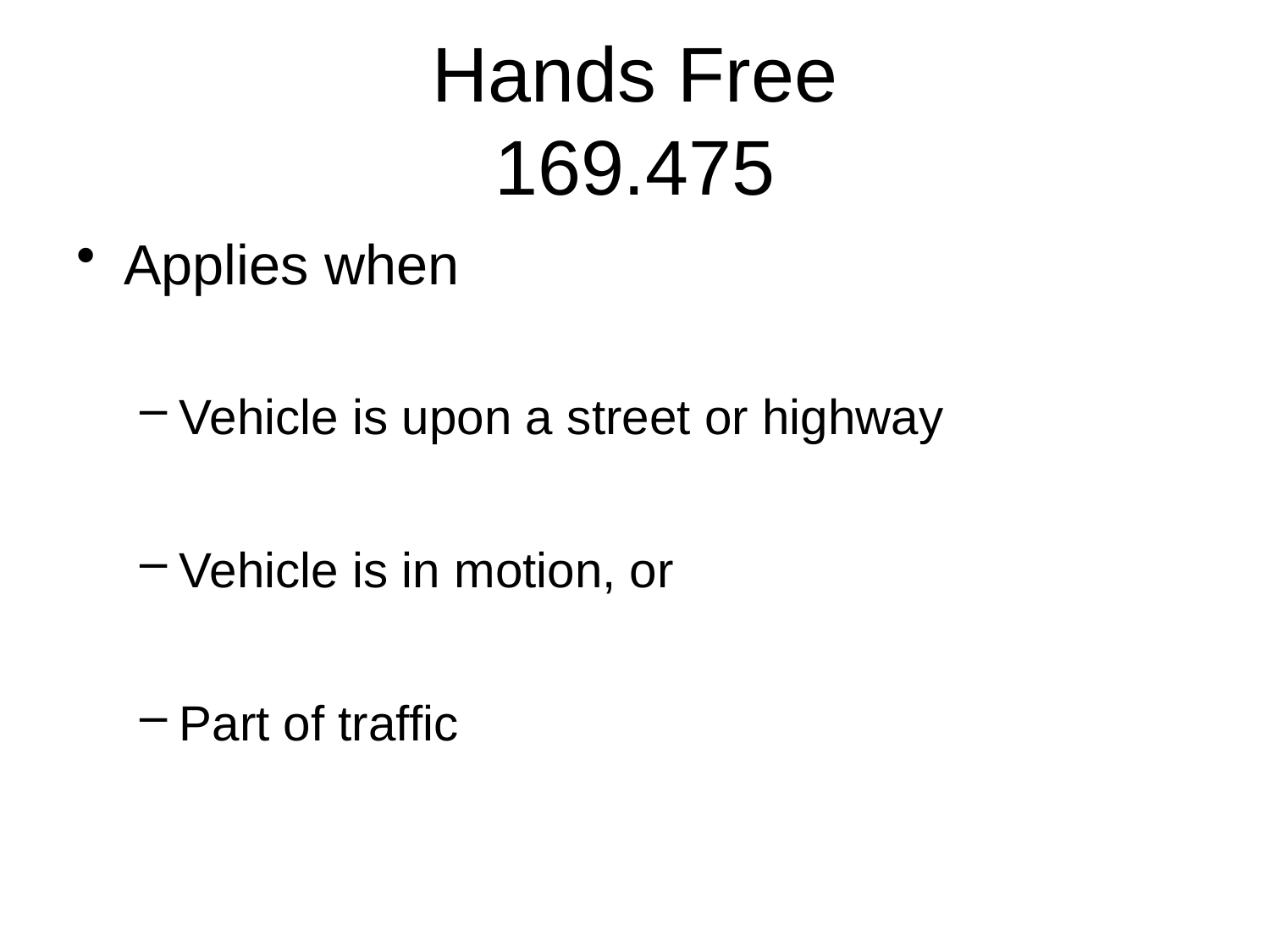

# Hands Free 169.475
Applies when

Vehicle is upon a street or highway

Vehicle is in motion, or

Part of traffic